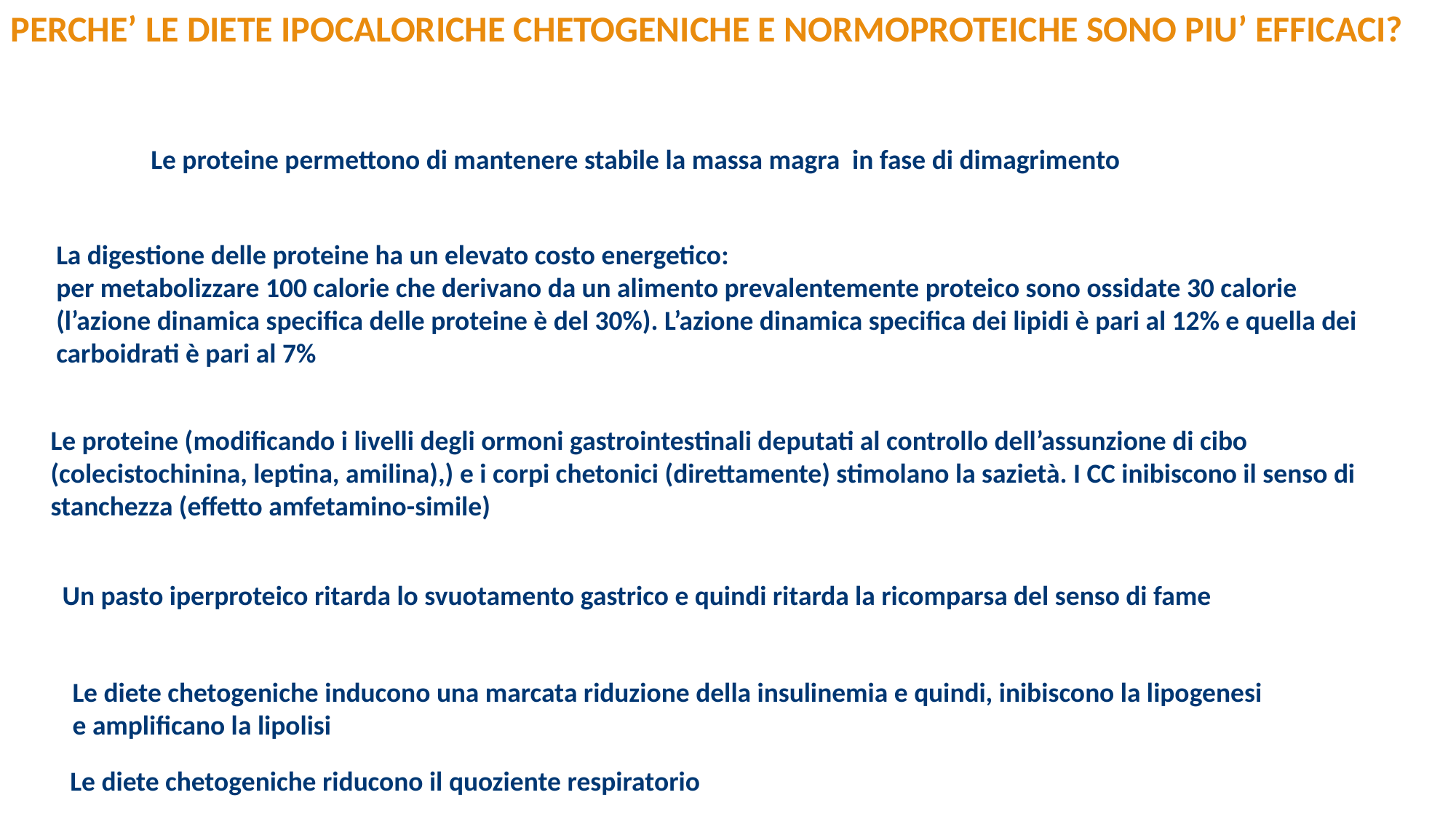

PERCHE’ LE DIETE IPOCALORICHE CHETOGENICHE E NORMOPROTEICHE SONO PIU’ EFFICACI?
        Le proteine permettono di mantenere stabile la massa magra  in fase di dimagrimento
La digestione delle proteine ha un elevato costo energetico:
per metabolizzare 100 calorie che derivano da un alimento prevalentemente proteico sono ossidate 30 calorie (l’azione dinamica specifica delle proteine è del 30%). L’azione dinamica specifica dei lipidi è pari al 12% e quella dei carboidrati è pari al 7%
Le proteine (modificando i livelli degli ormoni gastrointestinali deputati al controllo dell’assunzione di cibo (colecistochinina, leptina, amilina),) e i corpi chetonici (direttamente) stimolano la sazietà. I CC inibiscono il senso di stanchezza (effetto amfetamino-simile)
Un pasto iperproteico ritarda lo svuotamento gastrico e quindi ritarda la ricomparsa del senso di fame
Le diete chetogeniche inducono una marcata riduzione della insulinemia e quindi, inibiscono la lipogenesi
e amplificano la lipolisi
Le diete chetogeniche riducono il quoziente respiratorio